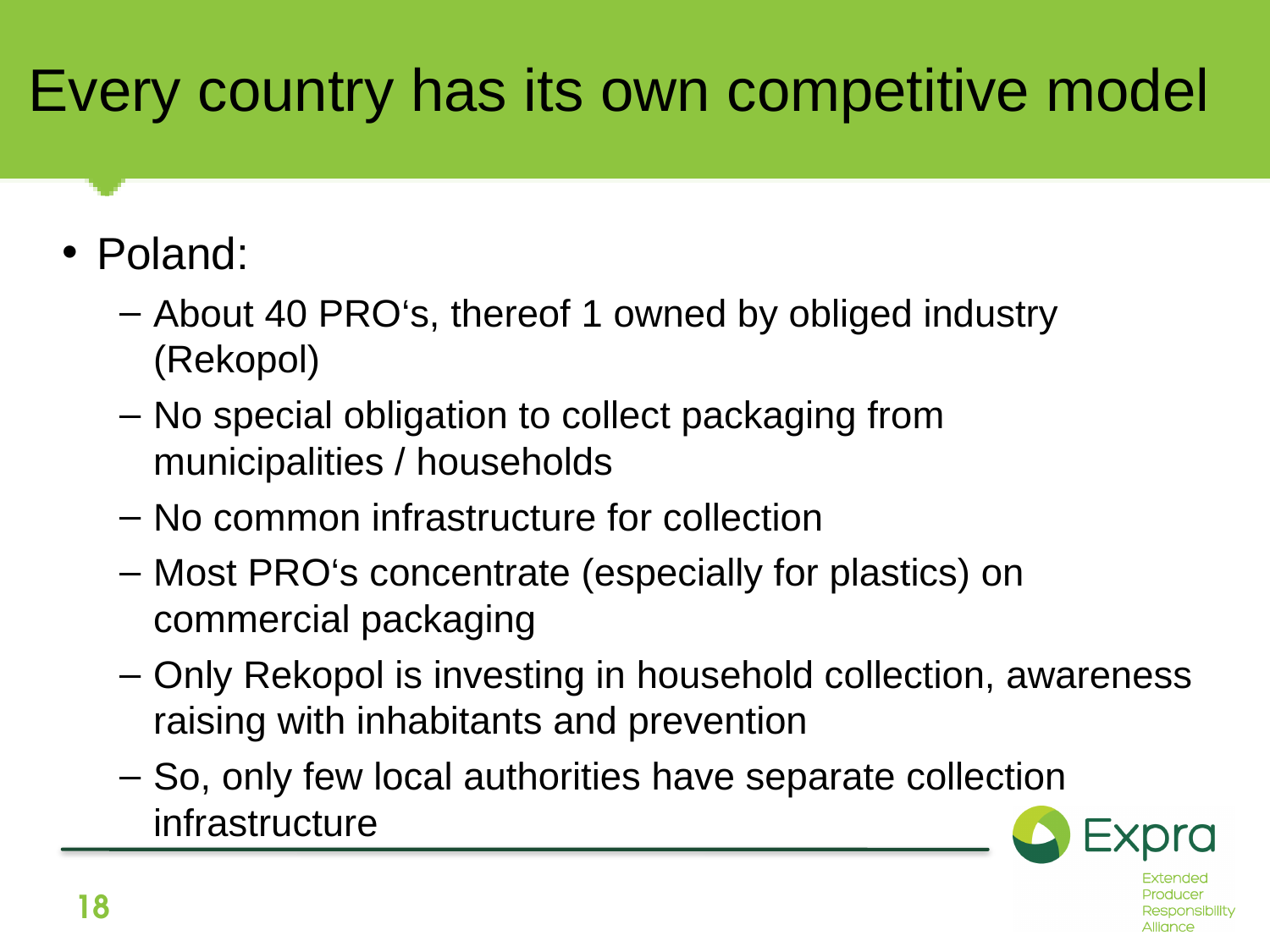

# Every country has its own competitive model
Poland:
About 40 PRO‘s, thereof 1 owned by obliged industry (Rekopol)
No special obligation to collect packaging from municipalities / households
No common infrastructure for collection
Most PRO‘s concentrate (especially for plastics) on commercial packaging
Only Rekopol is investing in household collection, awareness raising with inhabitants and prevention
So, only few local authorities have separate collection infrastructure